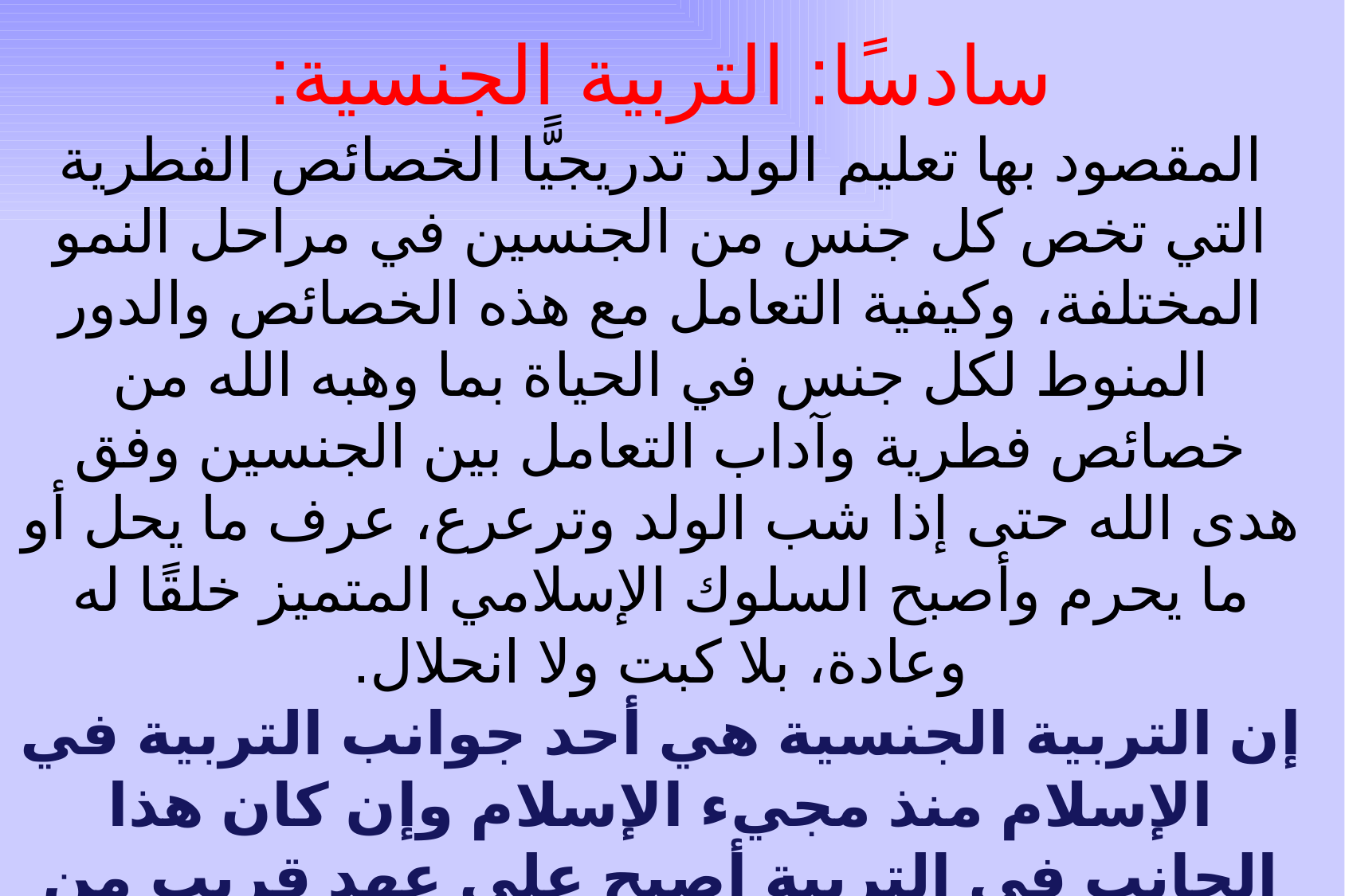

# سادسًا: التربية الجنسية: المقصود بها تعليم الولد تدريجيًّا الخصائص الفطرية التي تخص كل جنس من الجنسين في مراحل النمو المختلفة، وكيفية التعامل مع هذه الخصائص والدور المنوط لكل جنس في الحياة بما وهبه الله من خصائص فطرية وآداب التعامل بين الجنسين وفق هدى الله حتى إذا شب الولد وترعرع، عرف ما يحل أو ما يحرم وأصبح السلوك الإسلامي المتميز خلقًا له وعادة، بلا كبت ولا انحلال. إن التربية الجنسية هي أحد جوانب التربية في الإسلام منذ مجيء الإسلام وإن كان هذا الجانب في التربية أصبح على عهد قريب من فروع التربية معترفًا به في كل بلاد العالم الآن، مع الفارق في الهدف منه في الإسلام وفي غيره من الدول الأخرى.